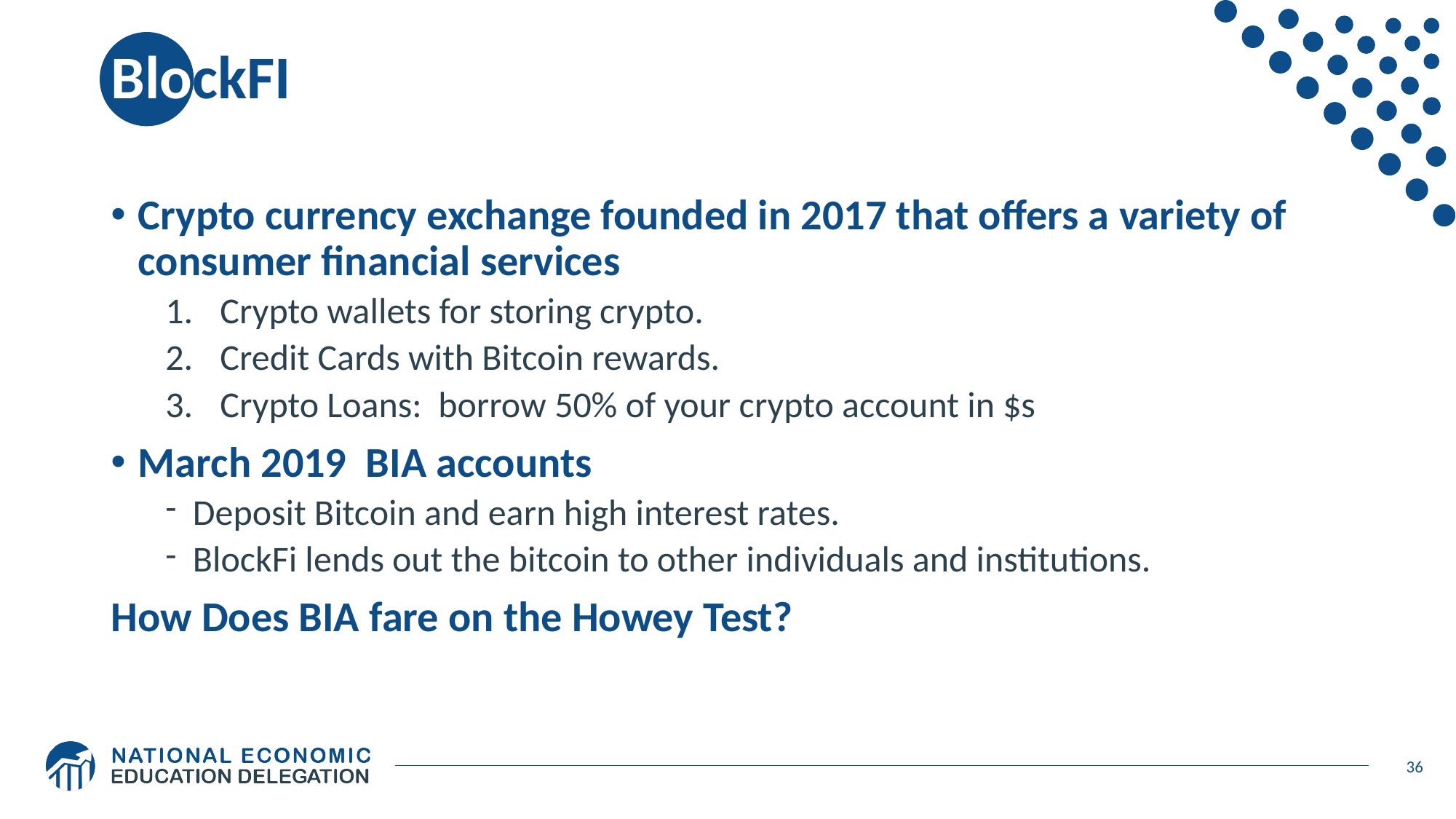

# BlockFI
Crypto currency exchange founded in 2017 that offers a variety of consumer financial services
Crypto wallets for storing crypto.
Credit Cards with Bitcoin rewards.
Crypto Loans:  borrow 50% of your crypto account in $s
March 2019  BIA accounts
Deposit Bitcoin and earn high interest rates.
BlockFi lends out the bitcoin to other individuals and institutions.
How Does BIA fare on the Howey Test?

36